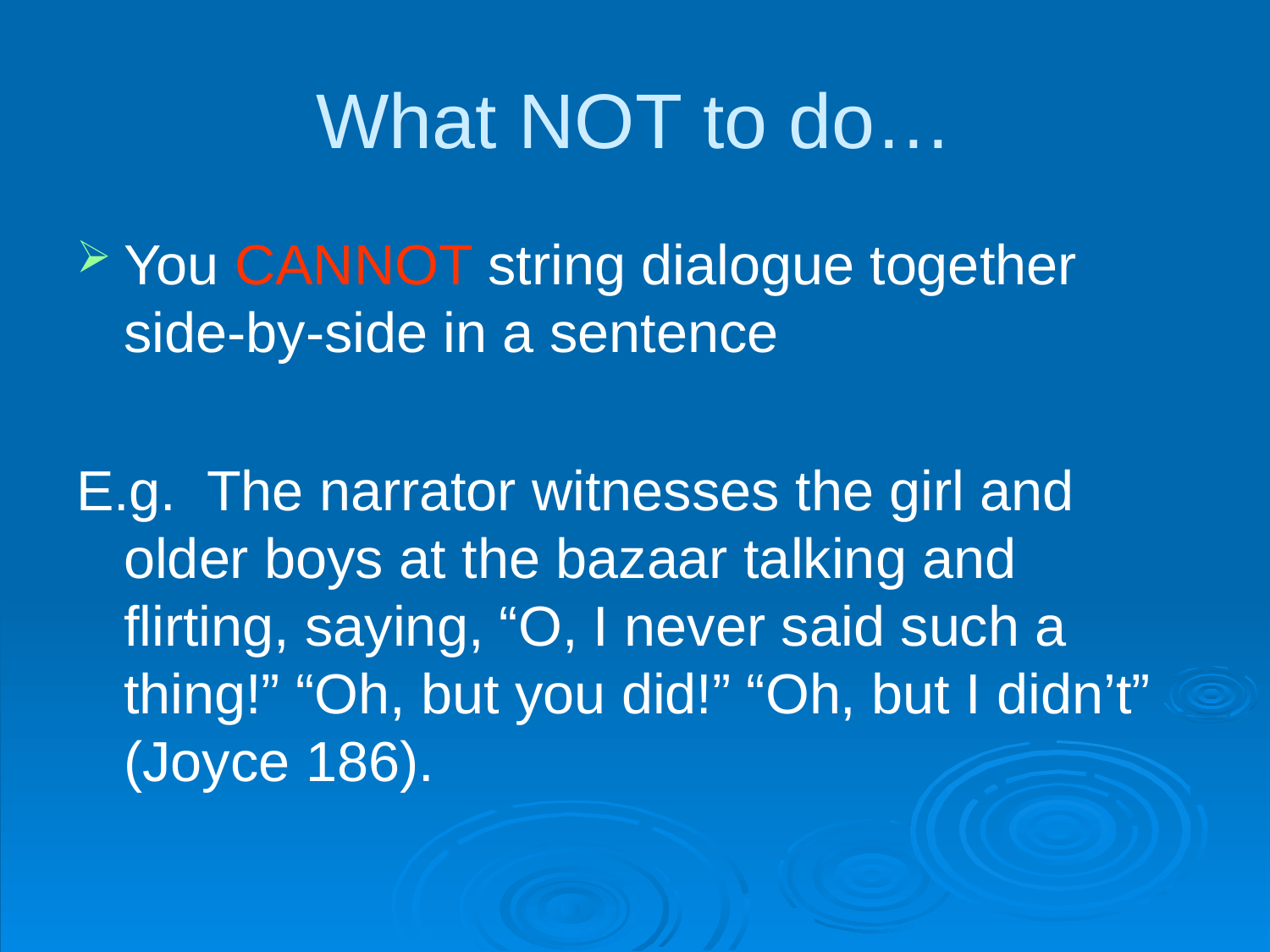

# What NOT to do…
You CANNOT string dialogue together side-by-side in a sentence

E.g.  The narrator witnesses the girl and older boys at the bazaar talking and flirting, saying, “O, I never said such a thing!” “Oh, but you did!” “Oh, but I didn’t” (Joyce 186).